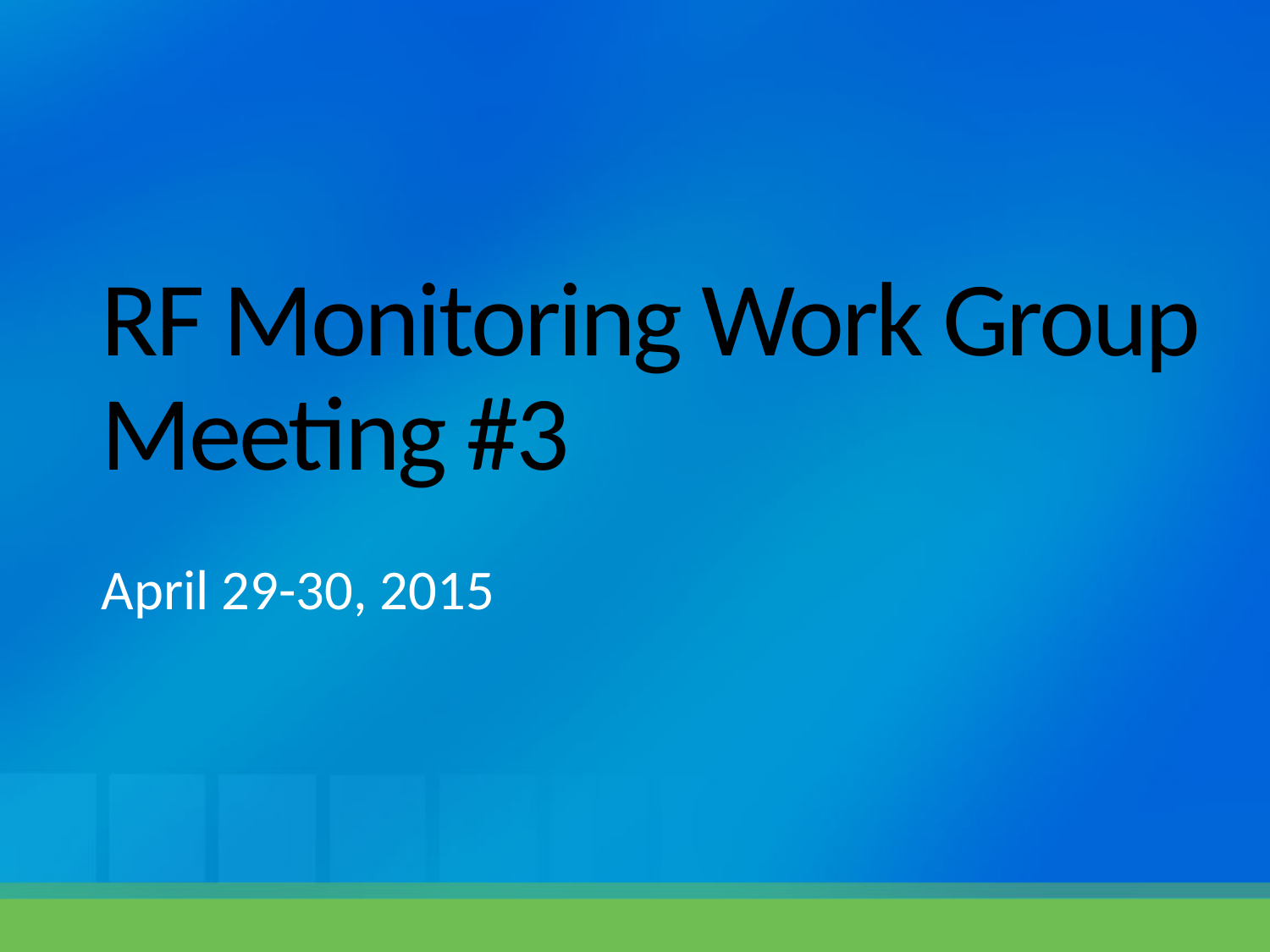

# RF Monitoring Work Group Meeting #3
April 29-30, 2015